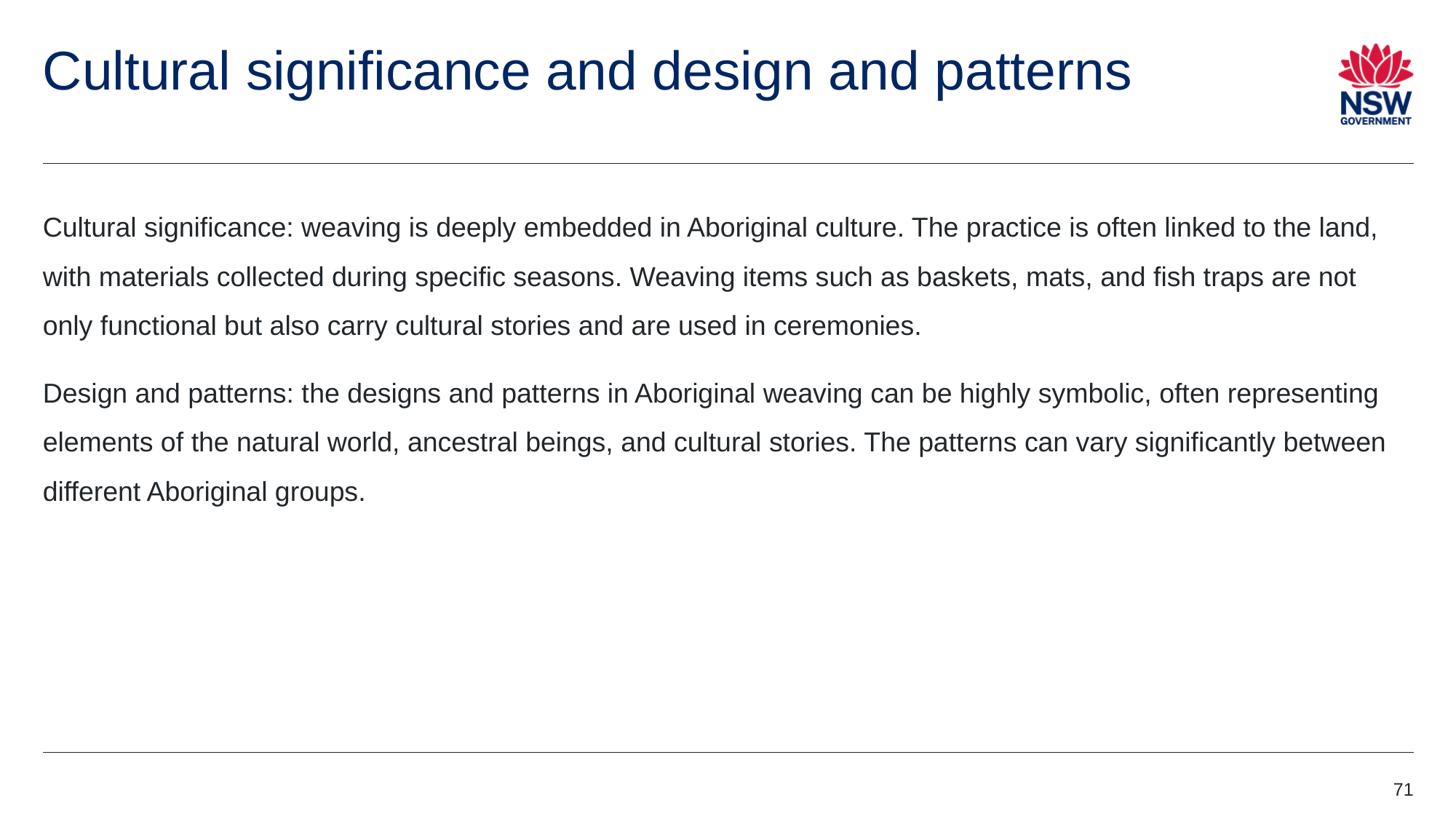

# Cultural significance and design and patterns
Cultural significance: weaving is deeply embedded in Aboriginal culture. The practice is often linked to the land, with materials collected during specific seasons. Weaving items such as baskets, mats, and fish traps are not only functional but also carry cultural stories and are used in ceremonies.
Design and patterns: the designs and patterns in Aboriginal weaving can be highly symbolic, often representing elements of the natural world, ancestral beings, and cultural stories. The patterns can vary significantly between different Aboriginal groups.

71